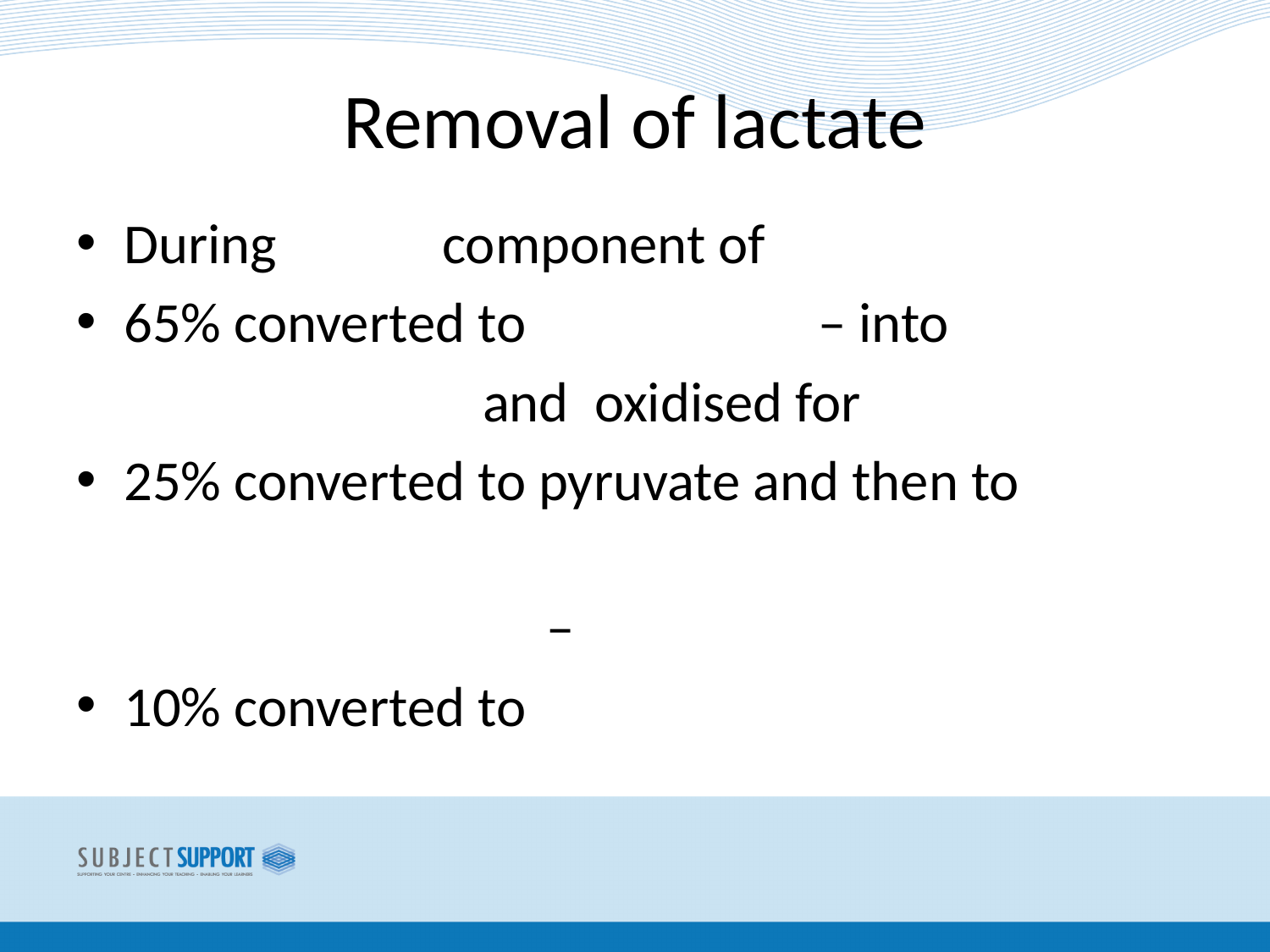

# Removal of lactate
During             component of
65% converted to                       – into
                                and  oxidised for
25% converted to pyruvate and then to
                                     –
10% converted to